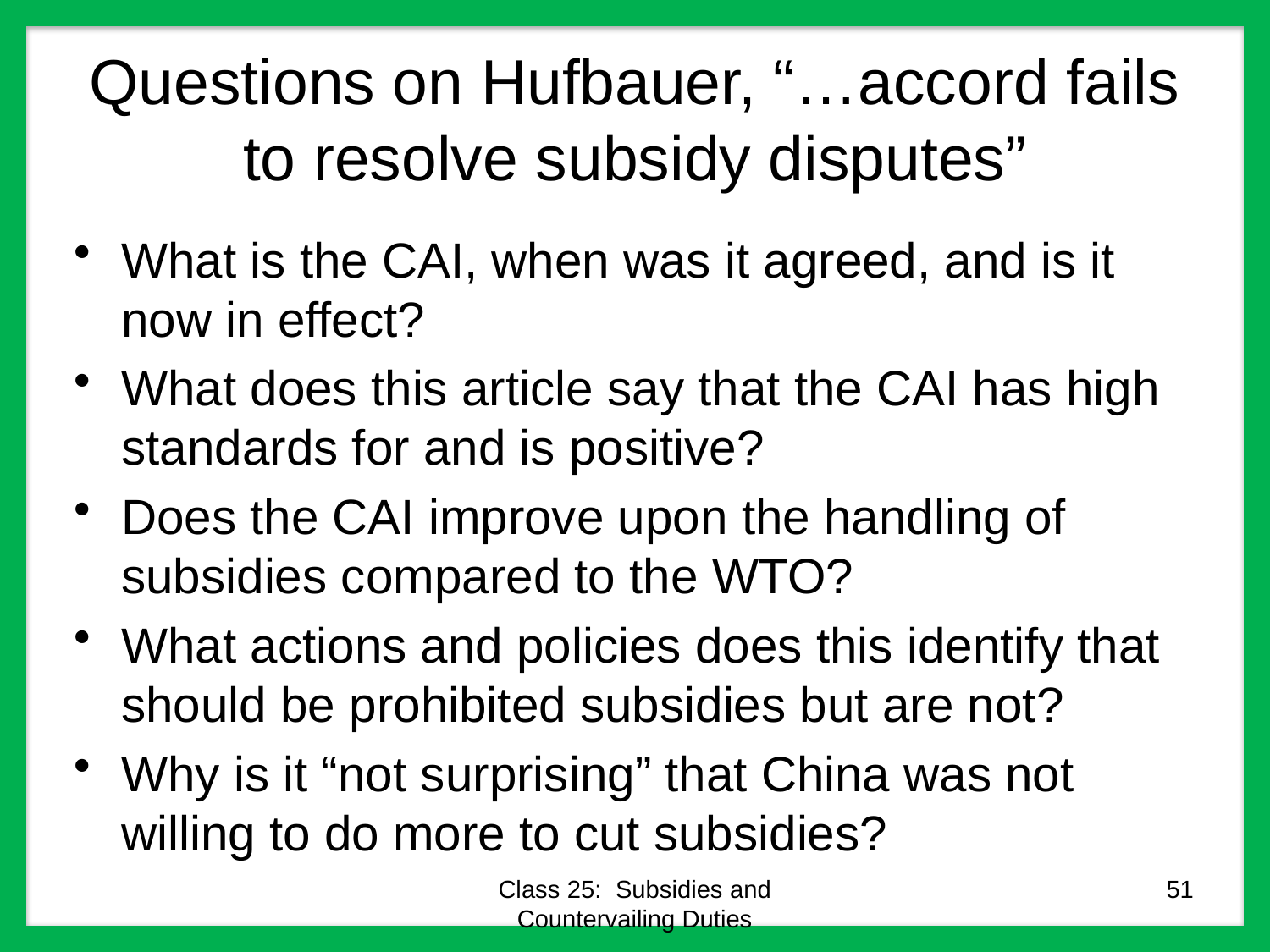

# Questions on Hufbauer, “…accord fails to resolve subsidy disputes”
What is the CAI, when was it agreed, and is it now in effect?
What does this article say that the CAI has high standards for and is positive?
Does the CAI improve upon the handling of subsidies compared to the WTO?
What actions and policies does this identify that should be prohibited subsidies but are not?
Why is it “not surprising” that China was not willing to do more to cut subsidies?
Class 25:  Subsidies and Countervailing Duties
51